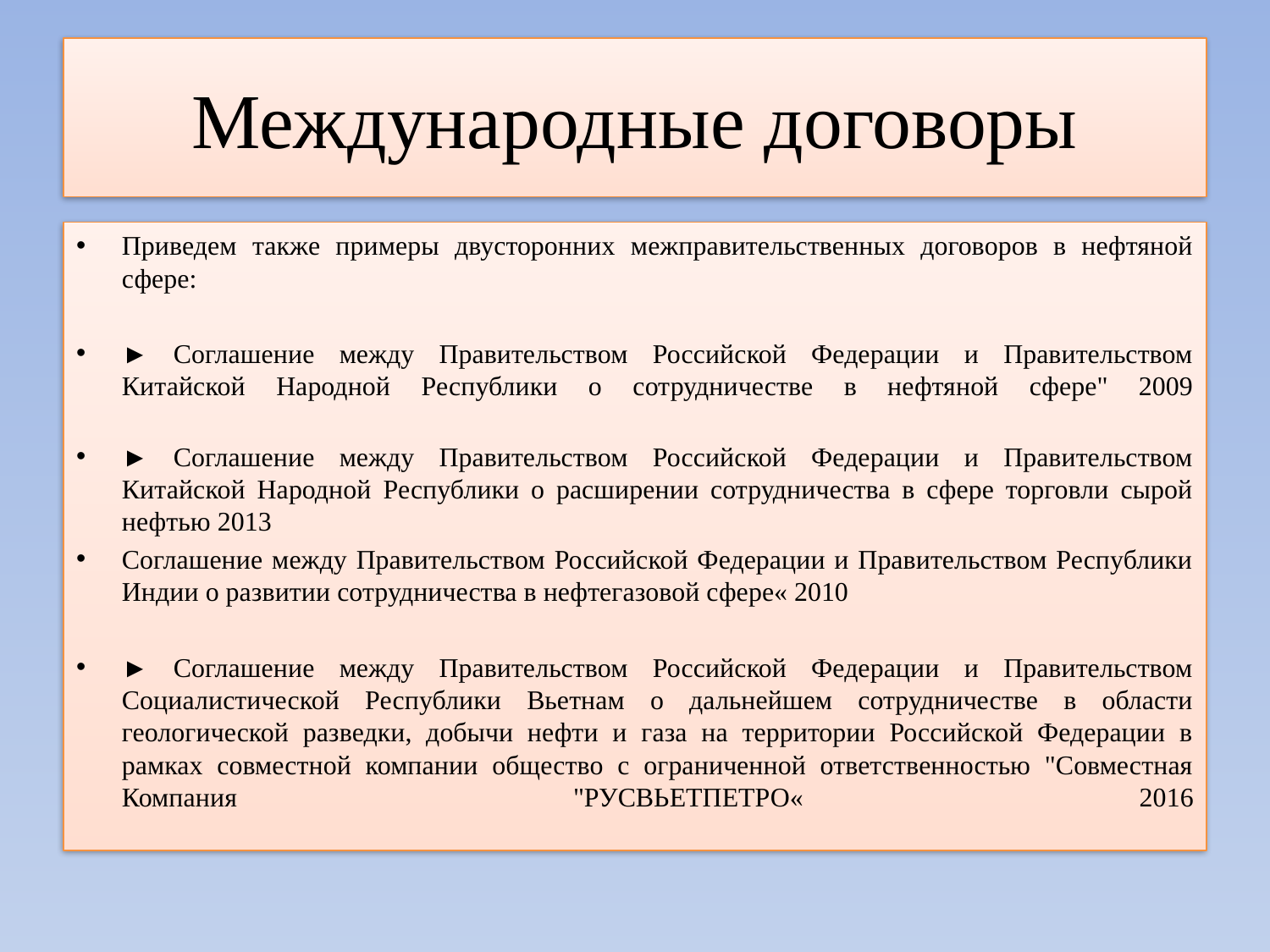

# Международные договоры
Приведем также примеры двусторонних межправительственных договоров в нефтяной сфере:

► Соглашение между Правительством Российской Федерации и Правительством Китайской Народной Республики о сотрудничестве в нефтяной сфере" 2009
► Соглашение между Правительством Российской Федерации и Правительством Китайской Народной Республики о расширении сотрудничества в сфере торговли сырой нефтью 2013
Соглашение между Правительством Российской Федерации и Правительством Республики Индии о развитии сотрудничества в нефтегазовой сфере« 2010

► Соглашение между Правительством Российской Федерации и Правительством Социалистической Республики Вьетнам о дальнейшем сотрудничестве в области геологической разведки, добычи нефти и газа на территории Российской Федерации в рамках совместной компании общество с ограниченной ответственностью "Совместная Компания "РУСВЬЕТПЕТРО« 2016